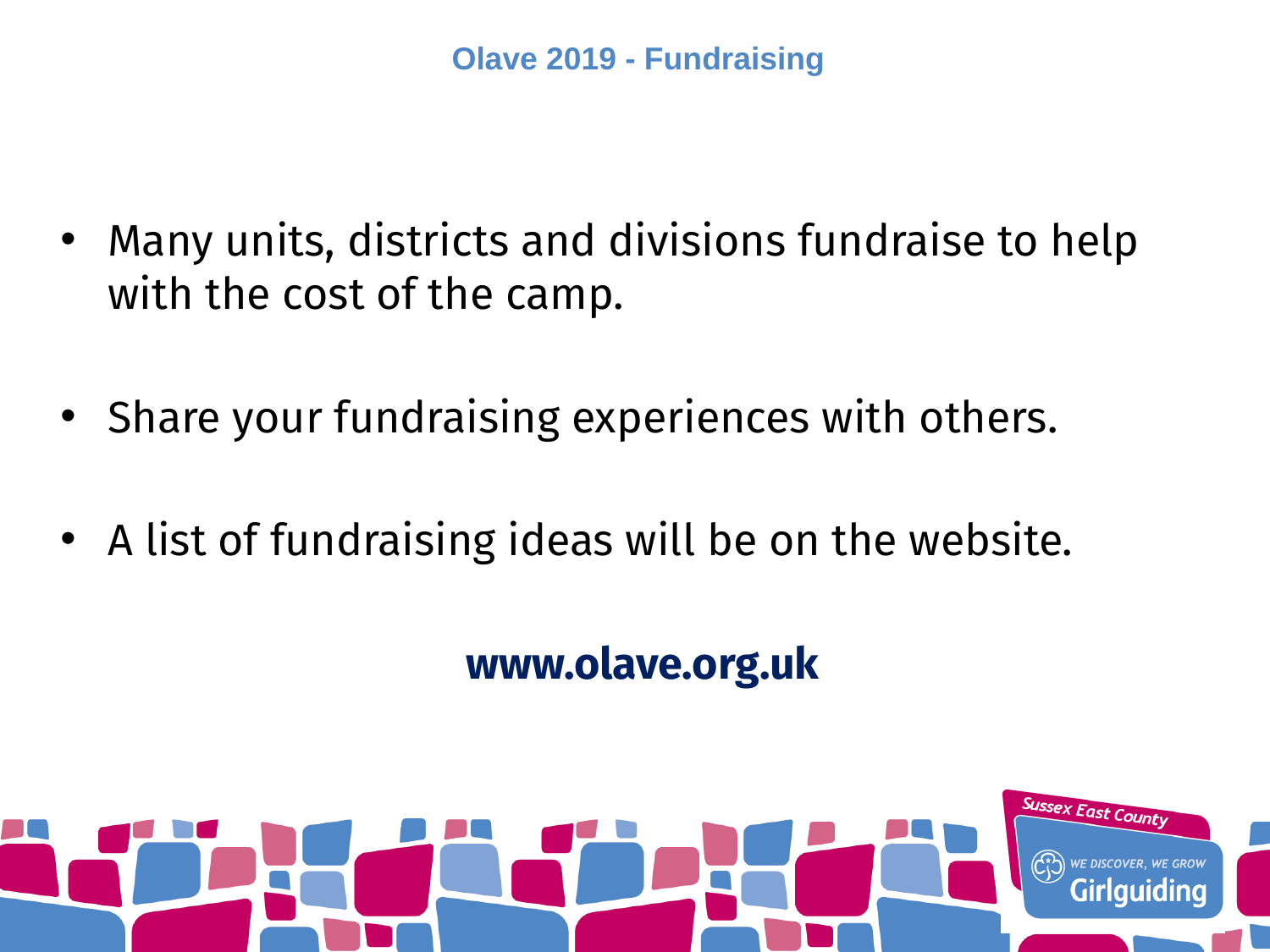

# Olave 2019 - Fundraising

Many units, districts and divisions fundraise to help with the cost of the camp.

Share your fundraising experiences with others.

A list of fundraising ideas will be on the website.

www.olave.org.uk